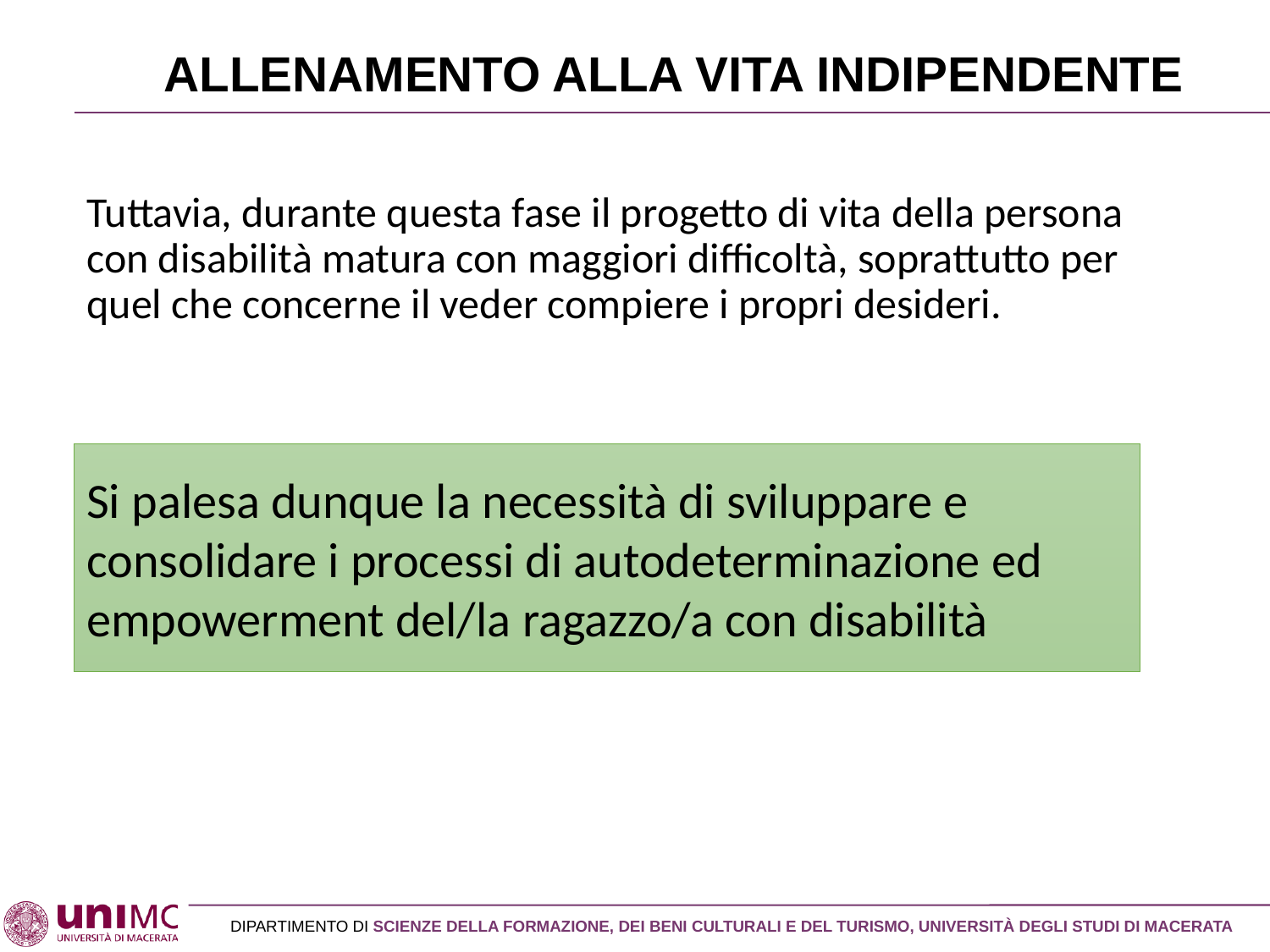

# Allenamento alla vita indipendente
Tuttavia, durante questa fase il progetto di vita della persona con disabilità matura con maggiori difficoltà, soprattutto per quel che concerne il veder compiere i propri desideri.
Si palesa dunque la necessità di sviluppare e consolidare i processi di autodeterminazione ed empowerment del/la ragazzo/a con disabilità